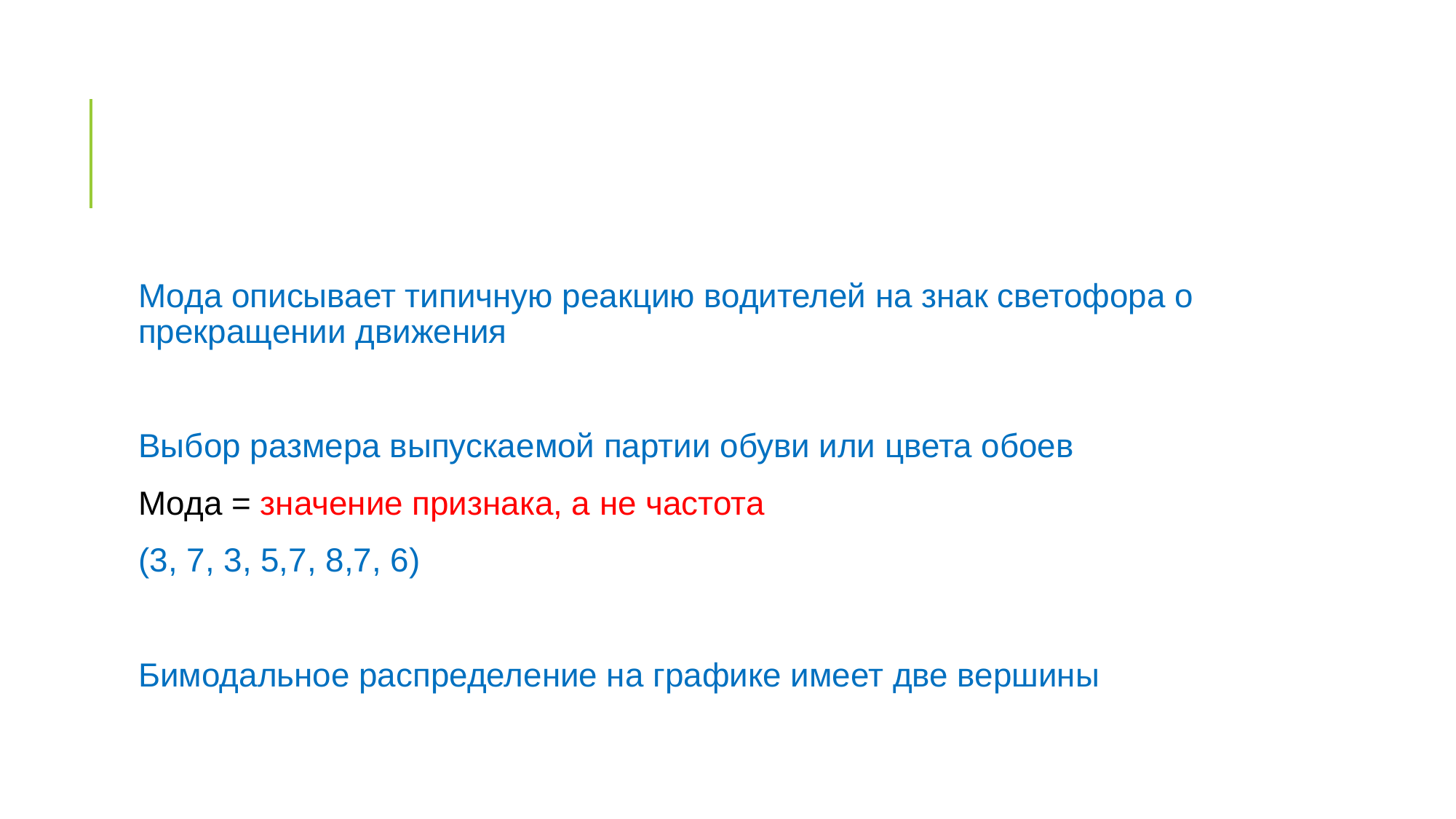

Мода описывает типичную реакцию водителей на знак светофора о прекращении движения

Выбор размера выпускаемой партии обуви или цвета обоев
Мода = значение признака, а не частота
(3, 7, 3, 5,7, 8,7, 6)

Бимодальное распределение на графике имеет две вершины